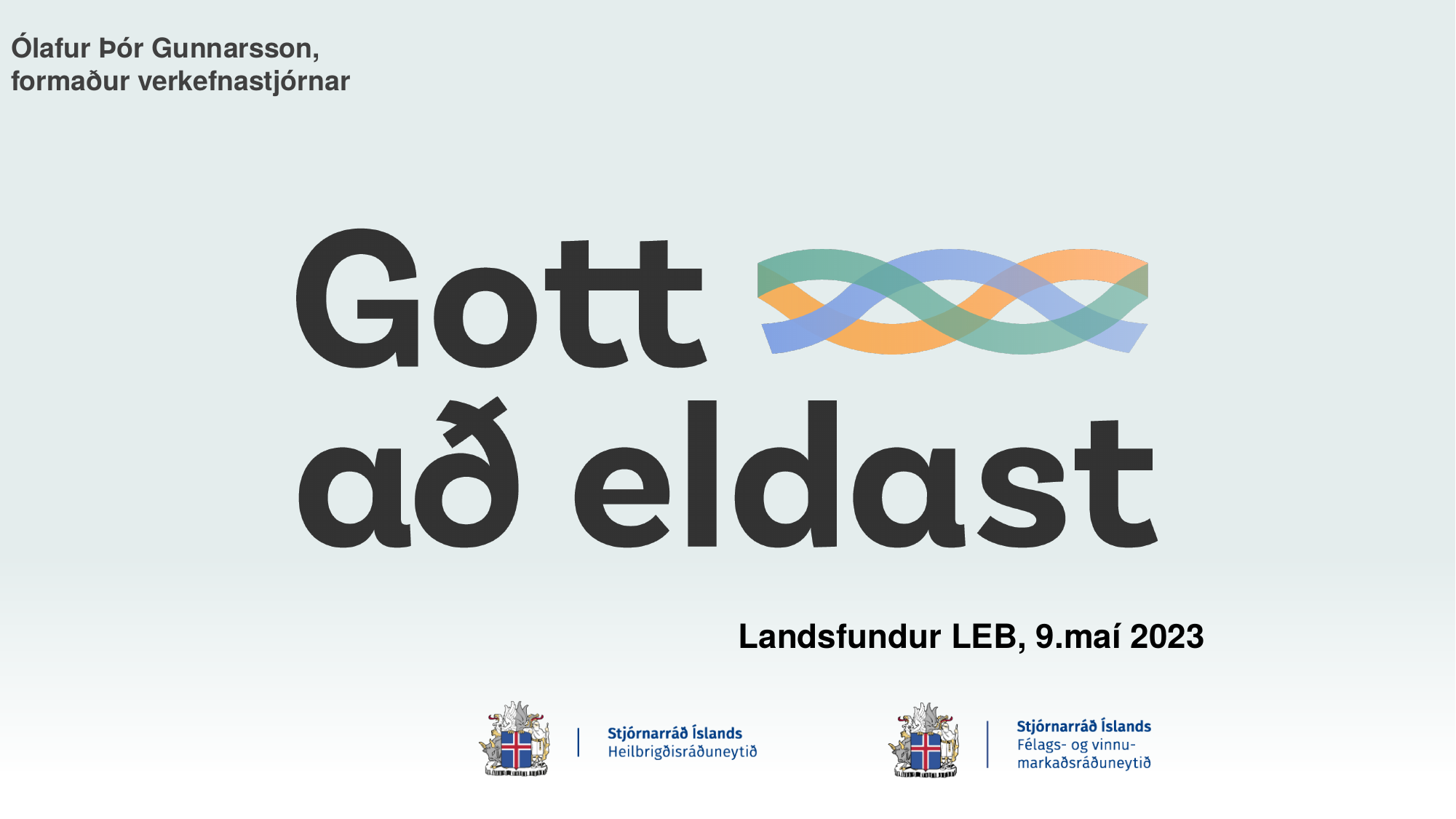

Ólafur Þór Gunnarsson,
formaður verkefnastjórnar
Landsfundur LEB, 9.maí 2023